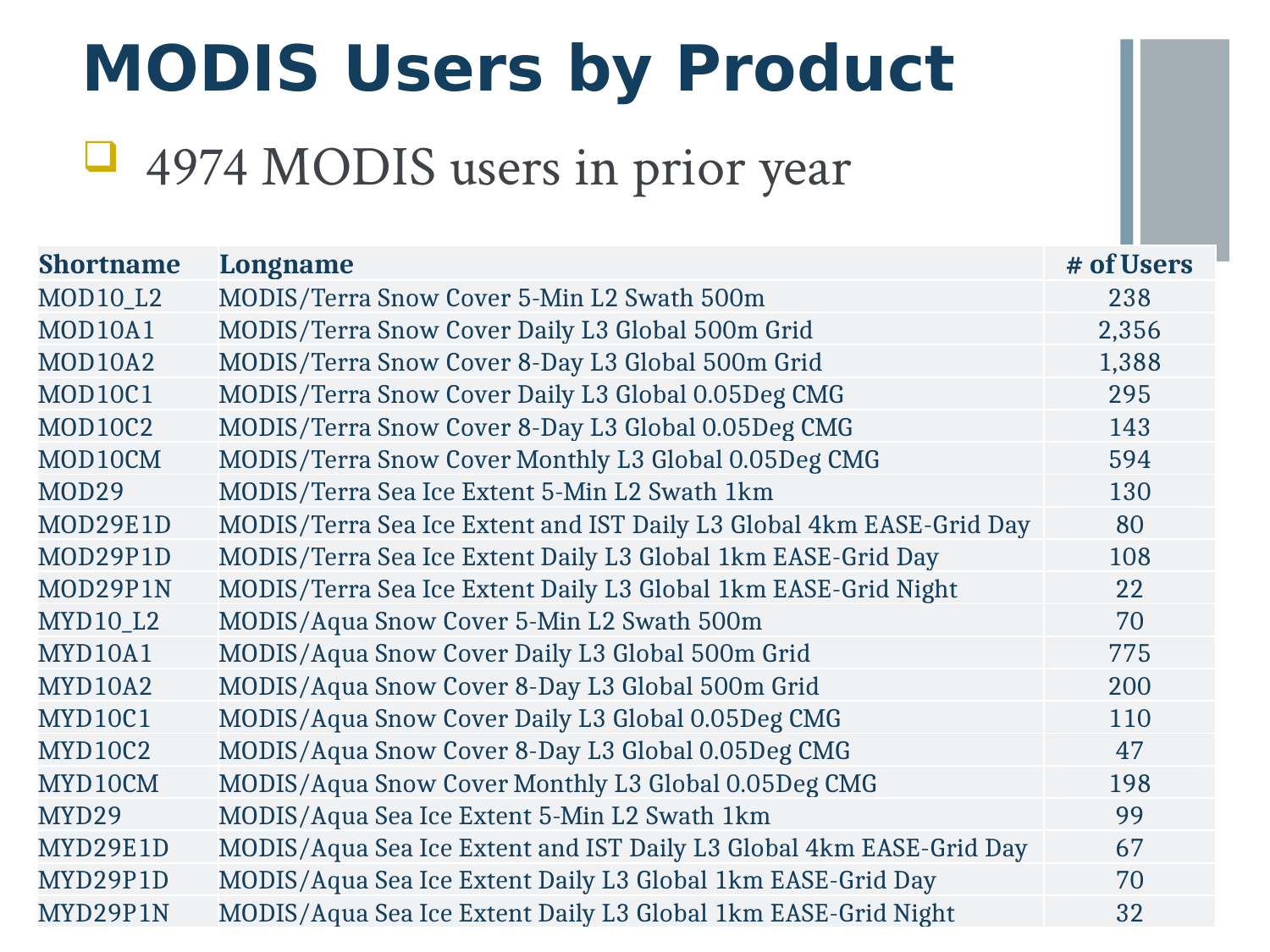

# MODIS Users by Product
4974 MODIS users in prior year

| Shortname | Longname | # of Users |
| --- | --- | --- |
| MOD10\_L2 | MODIS/Terra Snow Cover 5-Min L2 Swath 500m | 238 |
| MOD10A1 | MODIS/Terra Snow Cover Daily L3 Global 500m Grid | 2,356 |
| MOD10A2 | MODIS/Terra Snow Cover 8-Day L3 Global 500m Grid | 1,388 |
| MOD10C1 | MODIS/Terra Snow Cover Daily L3 Global 0.05Deg CMG | 295 |
| MOD10C2 | MODIS/Terra Snow Cover 8-Day L3 Global 0.05Deg CMG | 143 |
| MOD10CM | MODIS/Terra Snow Cover Monthly L3 Global 0.05Deg CMG | 594 |
| MOD29 | MODIS/Terra Sea Ice Extent 5-Min L2 Swath 1km | 130 |
| MOD29E1D | MODIS/Terra Sea Ice Extent and IST Daily L3 Global 4km EASE-Grid Day | 80 |
| MOD29P1D | MODIS/Terra Sea Ice Extent Daily L3 Global 1km EASE-Grid Day | 108 |
| MOD29P1N | MODIS/Terra Sea Ice Extent Daily L3 Global 1km EASE-Grid Night | 22 |
| MYD10\_L2 | MODIS/Aqua Snow Cover 5-Min L2 Swath 500m | 70 |
| MYD10A1 | MODIS/Aqua Snow Cover Daily L3 Global 500m Grid | 775 |
| MYD10A2 | MODIS/Aqua Snow Cover 8-Day L3 Global 500m Grid | 200 |
| MYD10C1 | MODIS/Aqua Snow Cover Daily L3 Global 0.05Deg CMG | 110 |
| MYD10C2 | MODIS/Aqua Snow Cover 8-Day L3 Global 0.05Deg CMG | 47 |
| MYD10CM | MODIS/Aqua Snow Cover Monthly L3 Global 0.05Deg CMG | 198 |
| MYD29 | MODIS/Aqua Sea Ice Extent 5-Min L2 Swath 1km | 99 |
| MYD29E1D | MODIS/Aqua Sea Ice Extent and IST Daily L3 Global 4km EASE-Grid Day | 67 |
| MYD29P1D | MODIS/Aqua Sea Ice Extent Daily L3 Global 1km EASE-Grid Day | 70 |
| MYD29P1N | MODIS/Aqua Sea Ice Extent Daily L3 Global 1km EASE-Grid Night | 32 |